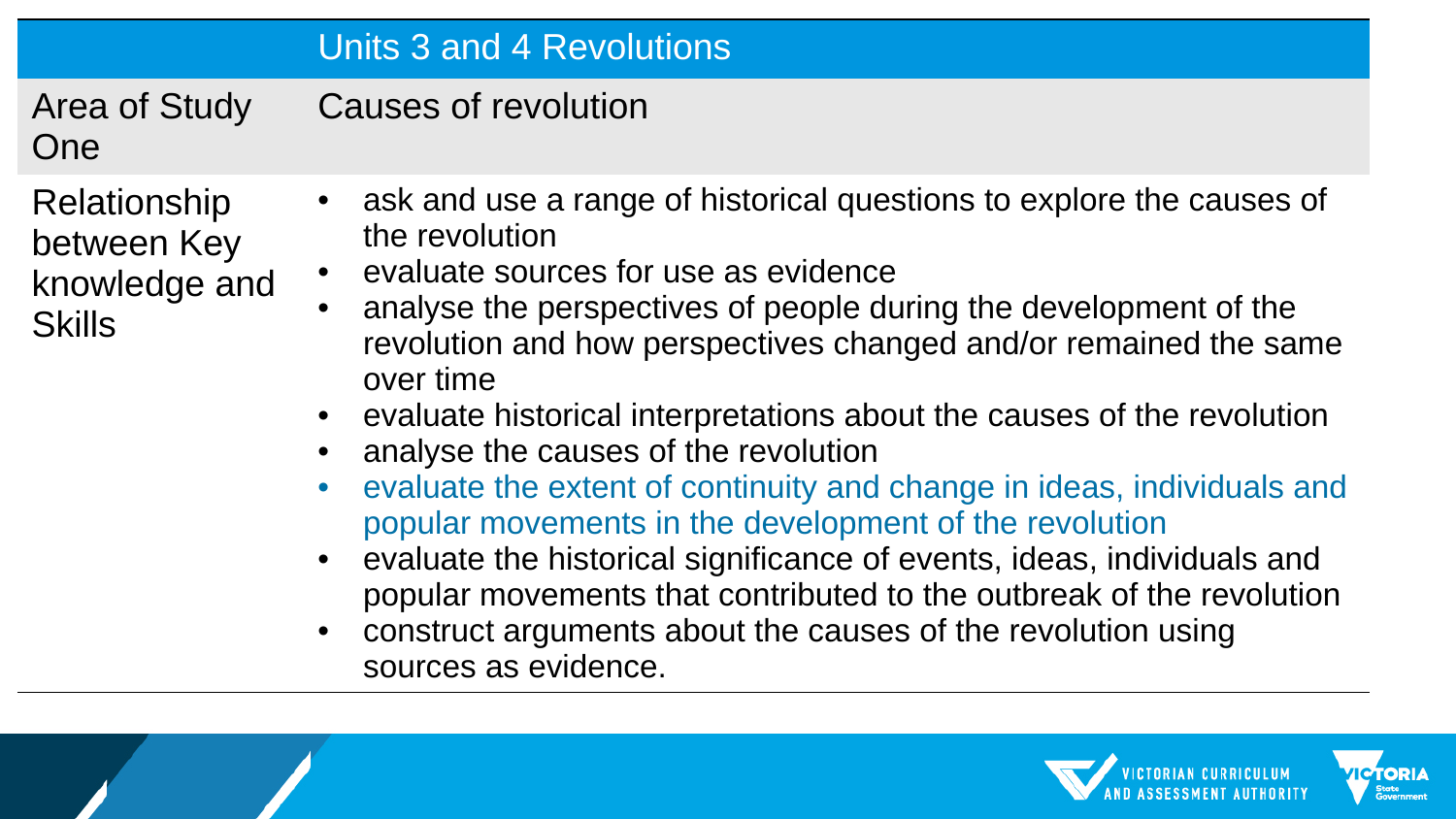

|  | Units 3 and 4 Revolutions |
| --- | --- |
| Area of Study One | Causes of revolution |
| Relationship between Key knowledge and Skills | ask and use a range of historical questions to explore the causes of the revolution evaluate sources for use as evidence analyse the perspectives of people during the development of the revolution and how perspectives changed and/or remained the same over time evaluate historical interpretations about the causes of the revolution analyse the causes of the revolution evaluate the extent of continuity and change in ideas, individuals and popular movements in the development of the revolution evaluate the historical significance of events, ideas, individuals and popular movements that contributed to the outbreak of the revolution construct arguments about the causes of the revolution using sources as evidence. |